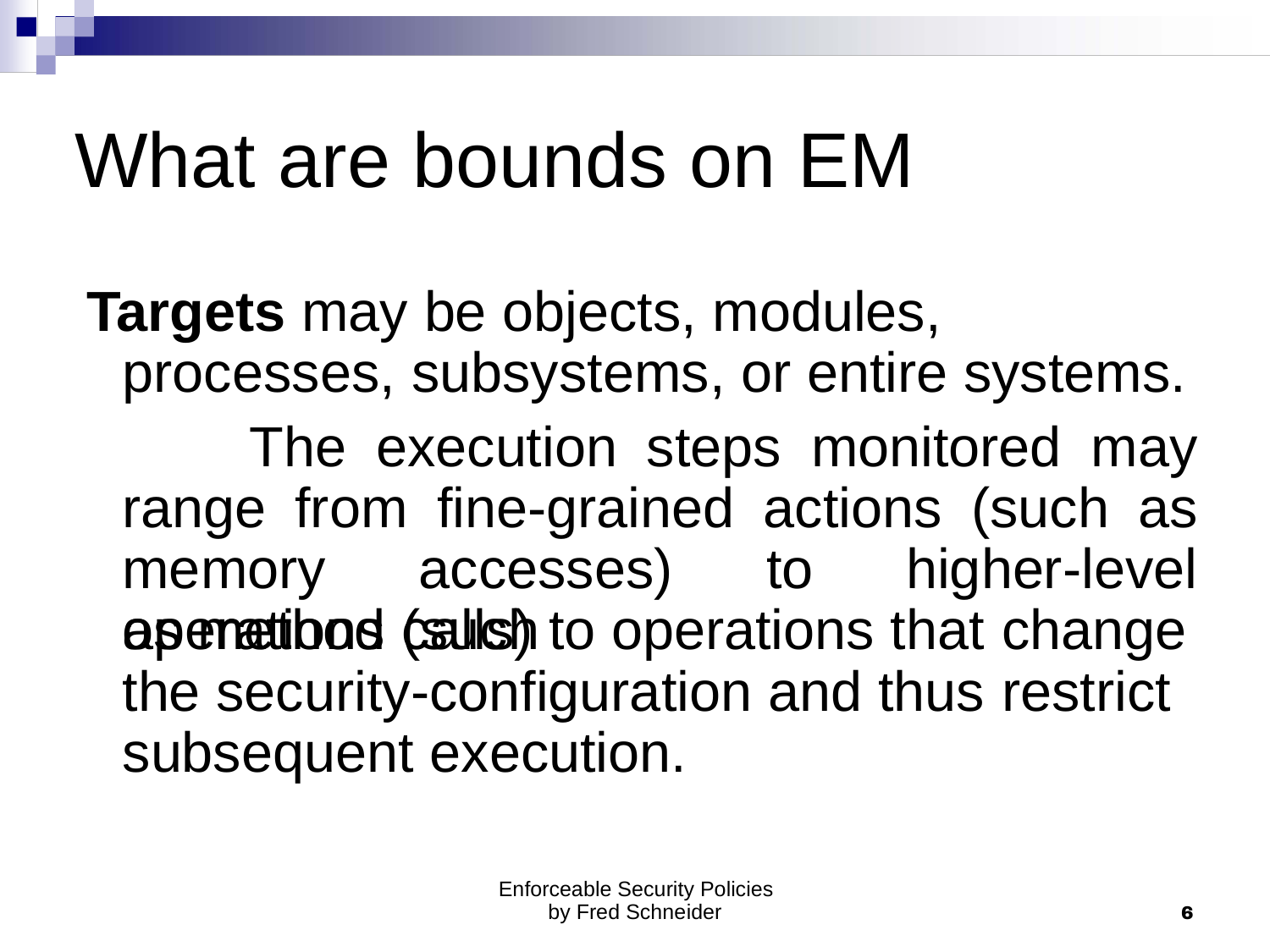

What
are
bounds
on
EM
 Targets may be objects, modules,
processes, subsystems, or entire systems.
		The execution steps monitored may range from fine-grained actions (such as memory accesses) to higher-level operations (such
as method calls) to operations that
the security-configuration and thus subsequent execution.
change
restrict
Enforceable Security Policies
by Fred Schneider
6